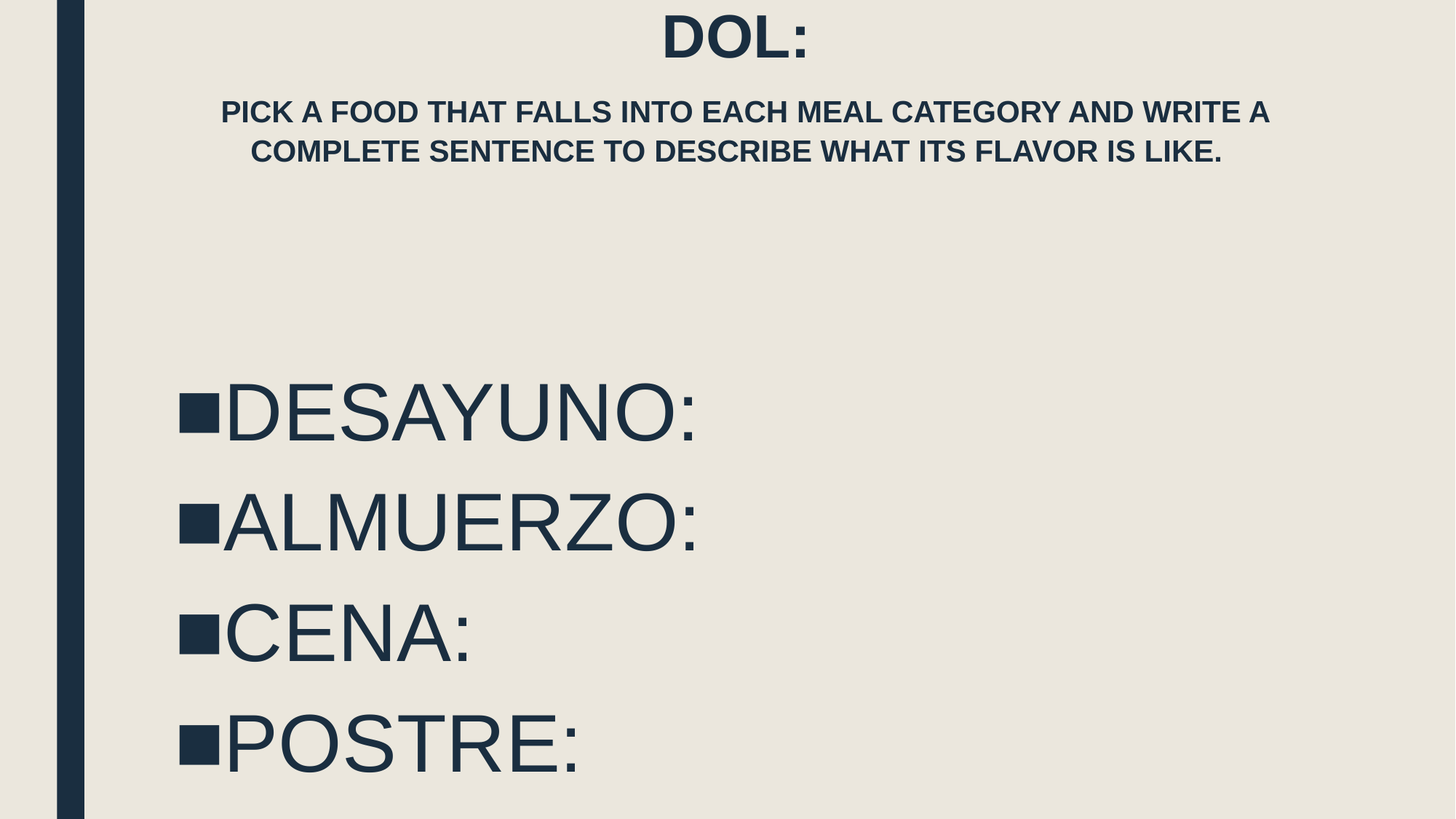

# DOL: PICK A FOOD THAT FALLS INTO EACH MEAL CATEGORY AND WRITE A COMPLETE SENTENCE TO DESCRIBE WHAT ITS FLAVOR IS LIKE.
DESAYUNO:
ALMUERZO:
CENA:
POSTRE: